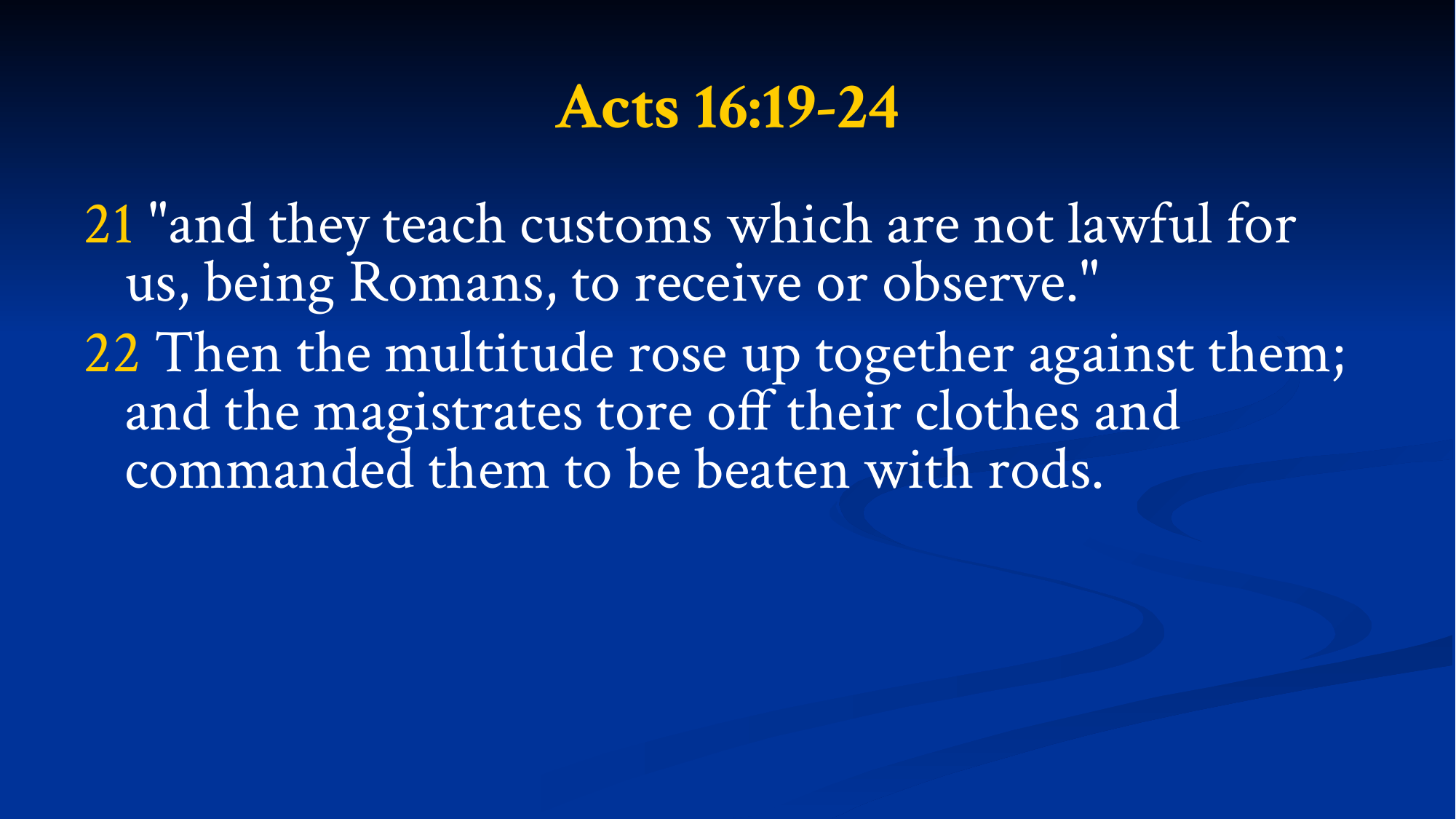

# Acts 16:19-24
21 "and they teach customs which are not lawful for us, being Romans, to receive or observe."
22 Then the multitude rose up together against them; and the magistrates tore off their clothes and commanded them to be beaten with rods.